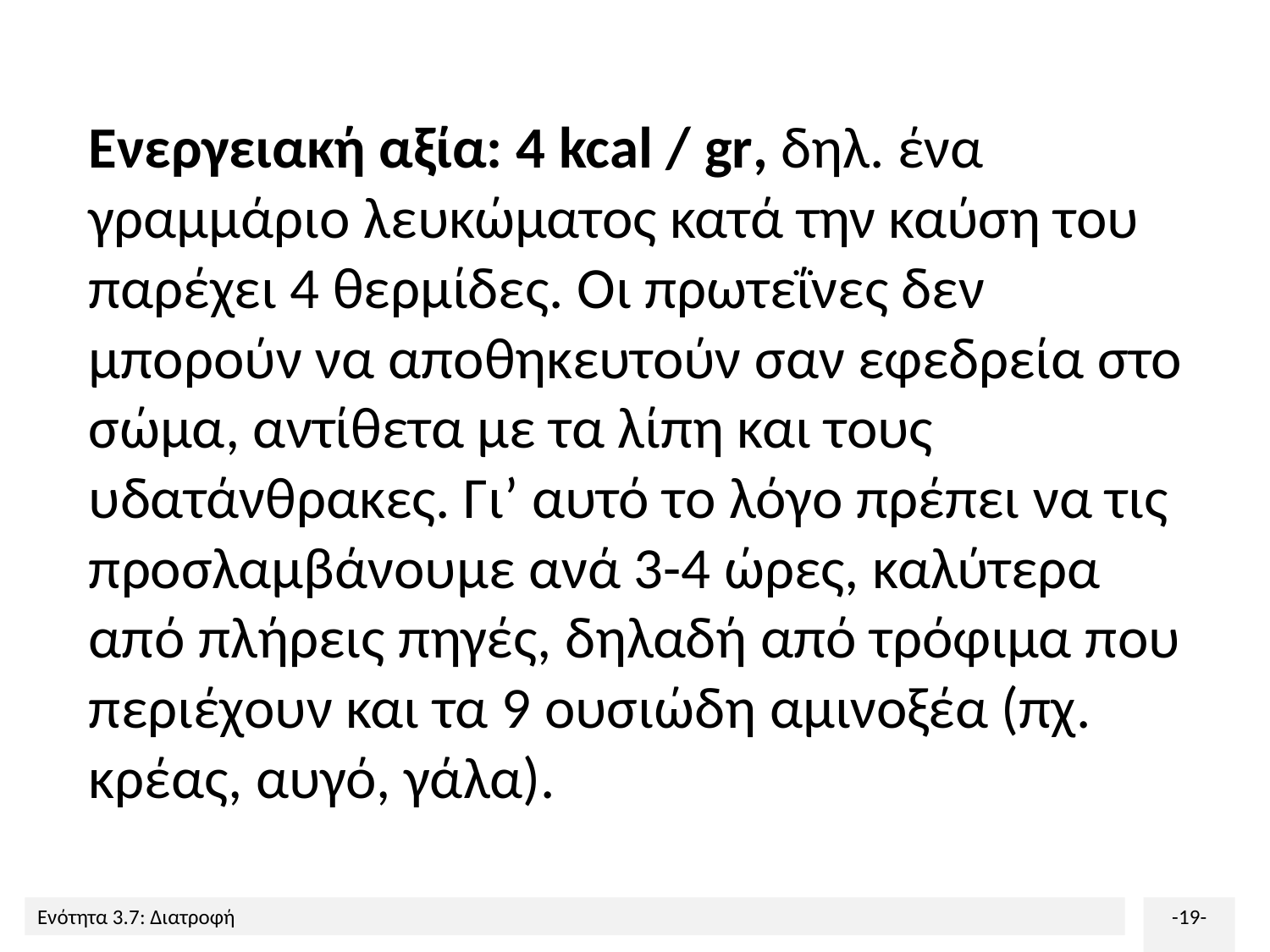

Ενεργειακή αξία: 4 kcal / gr, δηλ. ένα γραμμάριο λευκώματος κατά την καύση του παρέχει 4 θερμίδες. Οι πρωτεΐνες δεν μπορούν να αποθηκευτούν σαν εφεδρεία στο σώμα, αντίθετα με τα λίπη και τους υδατάνθρακες. Γι’ αυτό το λόγο πρέπει να τις προσλαμβάνουμε ανά 3-4 ώρες, καλύτερα από πλήρεις πηγές, δηλαδή από τρόφιμα που περιέχουν και τα 9 ουσιώδη αμινοξέα (πχ. κρέας, αυγό, γάλα).